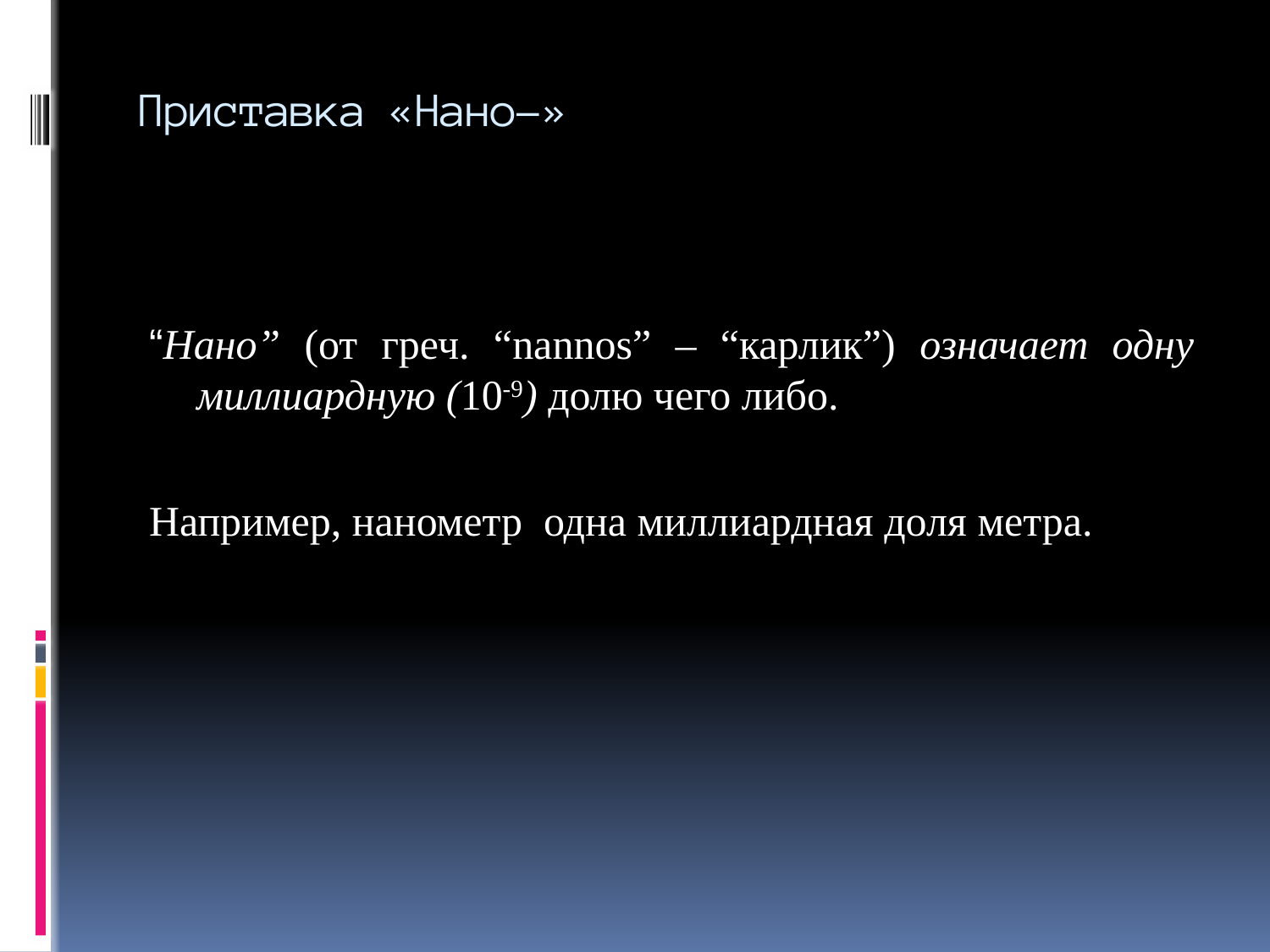

# Приставка «Нано-»

“Нано” (от греч. “nannos” – “карлик”) означает одну миллиардную (10-9) долю чего либо.

Например, нанометр  одна миллиардная доля метра.